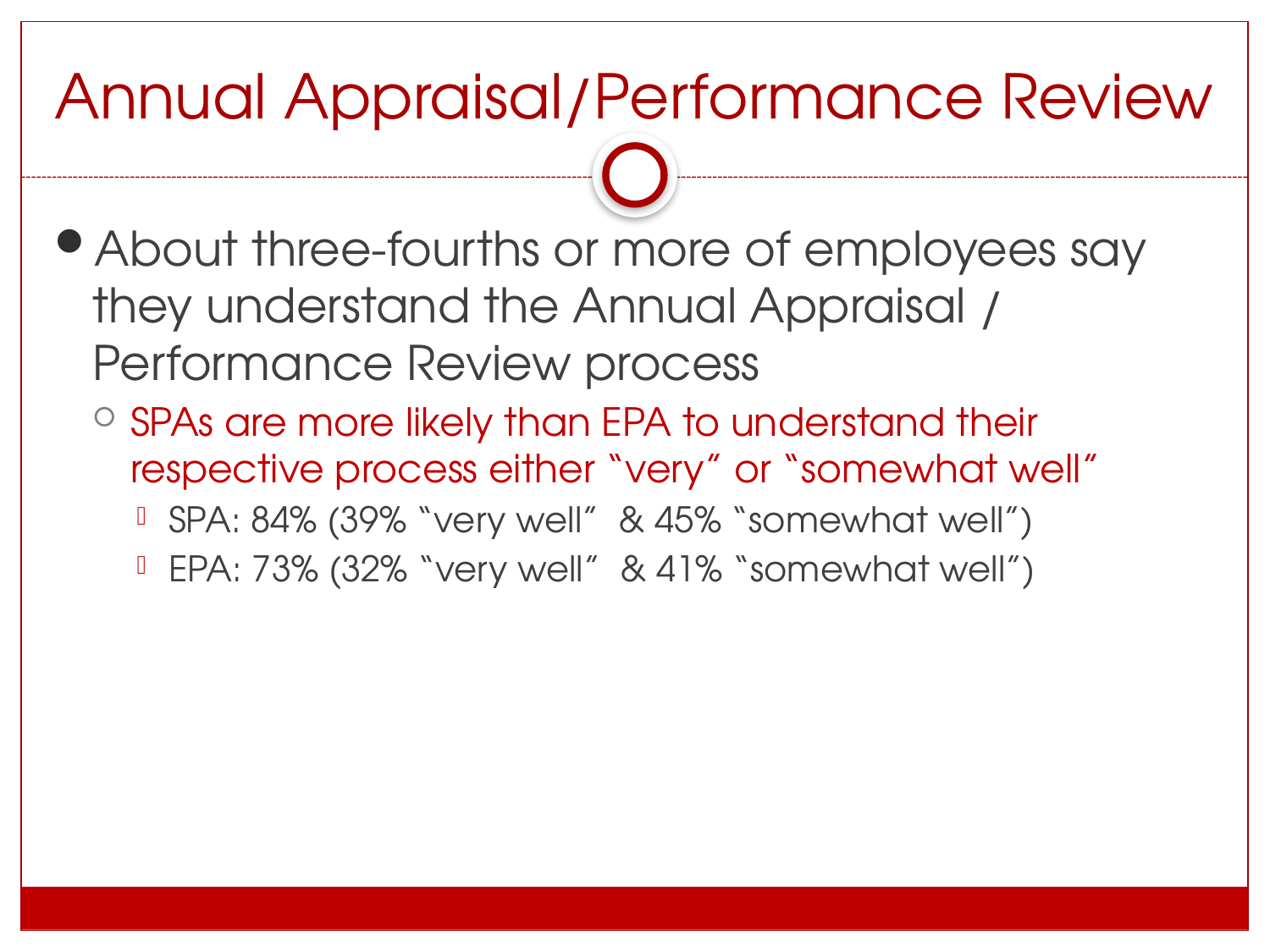

# Annual Appraisal/Performance Review
About three-fourths or more of employees say they understand the Annual Appraisal / Performance Review process
SPAs are more likely than EPA to understand their respective process either “very” or “somewhat well”
SPA: 84% (39% “very well”  & 45% “somewhat well”)
EPA: 73% (32% “very well”  & 41% “somewhat well”)